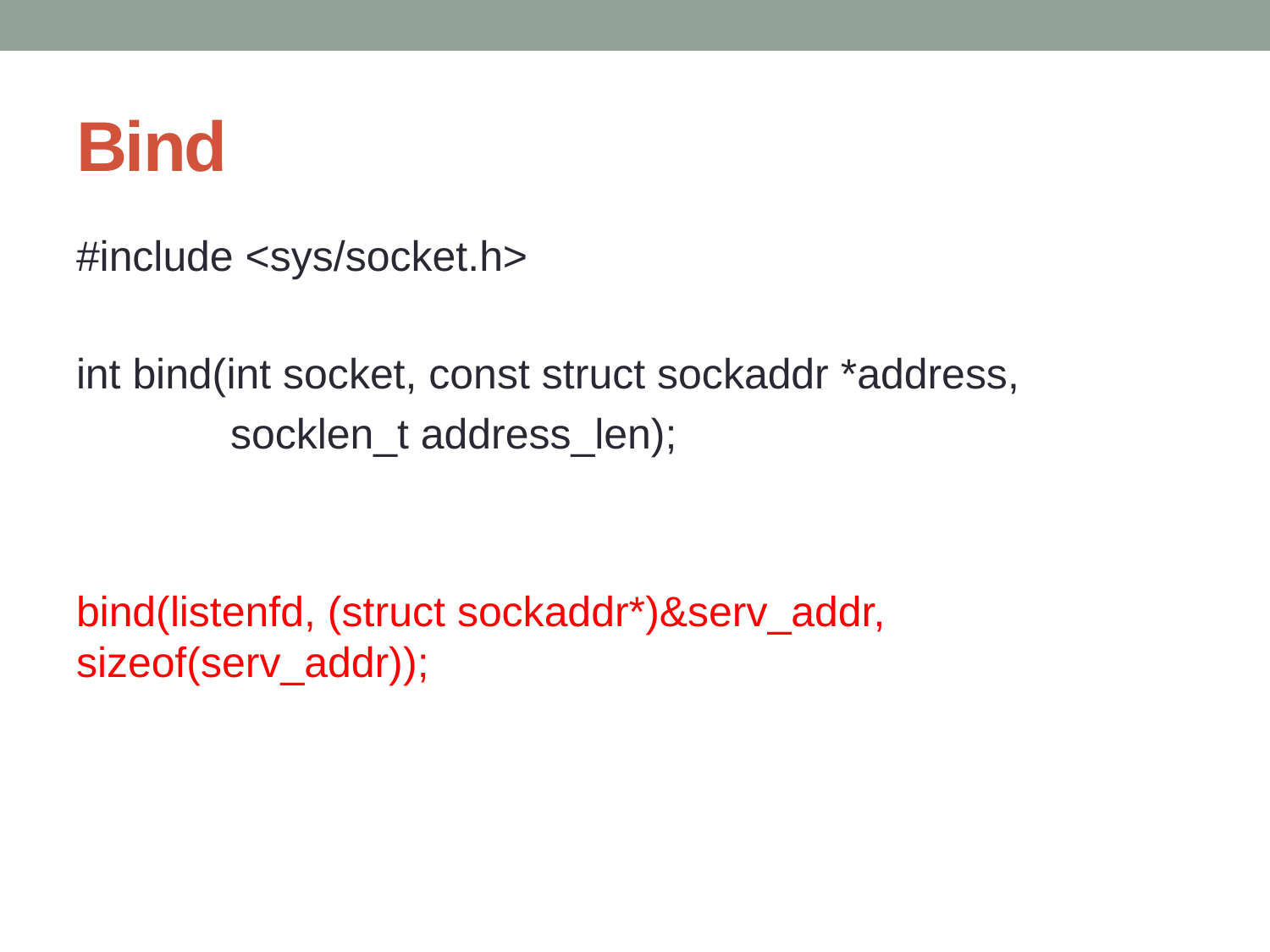

# Bind
#include <sys/socket.h>

int bind(int socket, const struct sockaddr *address,
             socklen_t address_len);

bind(listenfd, (struct sockaddr*)&serv_addr, sizeof(serv_addr));